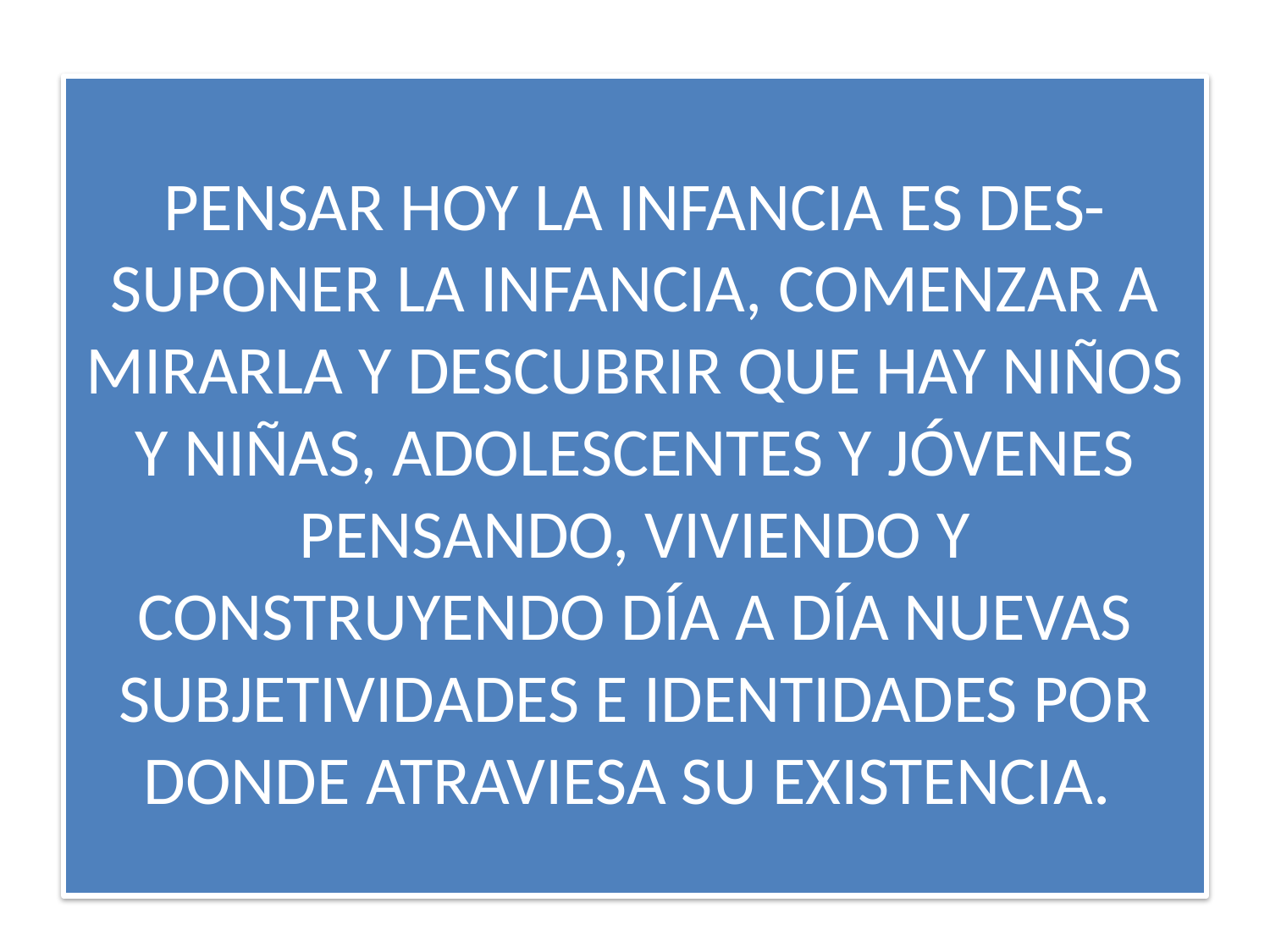

PENSAR HOY LA INFANCIA ES DES-SUPONER LA INFANCIA, COMENZAR A MIRARLA Y DESCUBRIR QUE HAY NIÑOS Y NIÑAS, ADOLESCENTES Y JÓVENES PENSANDO, VIVIENDO Y CONSTRUYENDO DÍA A DÍA NUEVAS SUBJETIVIDADES E IDENTIDADES POR DONDE ATRAVIESA SU EXISTENCIA.